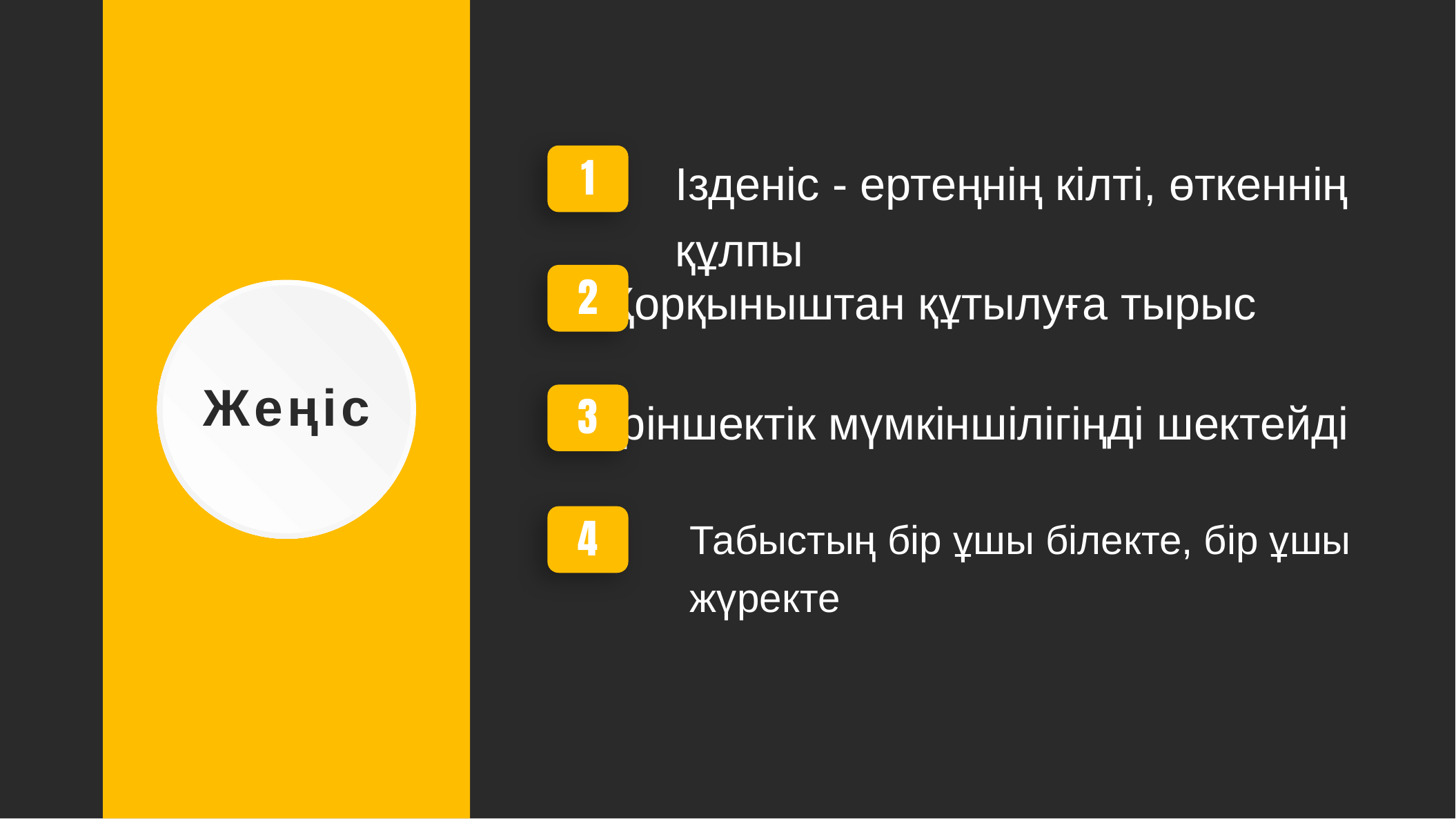

Ізденіс - ертеңнің кілті, өткеннің құлпы
1
Қорқыныштан құтылуға тырыс
2

Жеңіс
Еріншектік мүмкіншілігіңді шектейді
3
Табыстың бір ұшы білекте, бір ұшы жүректе
4